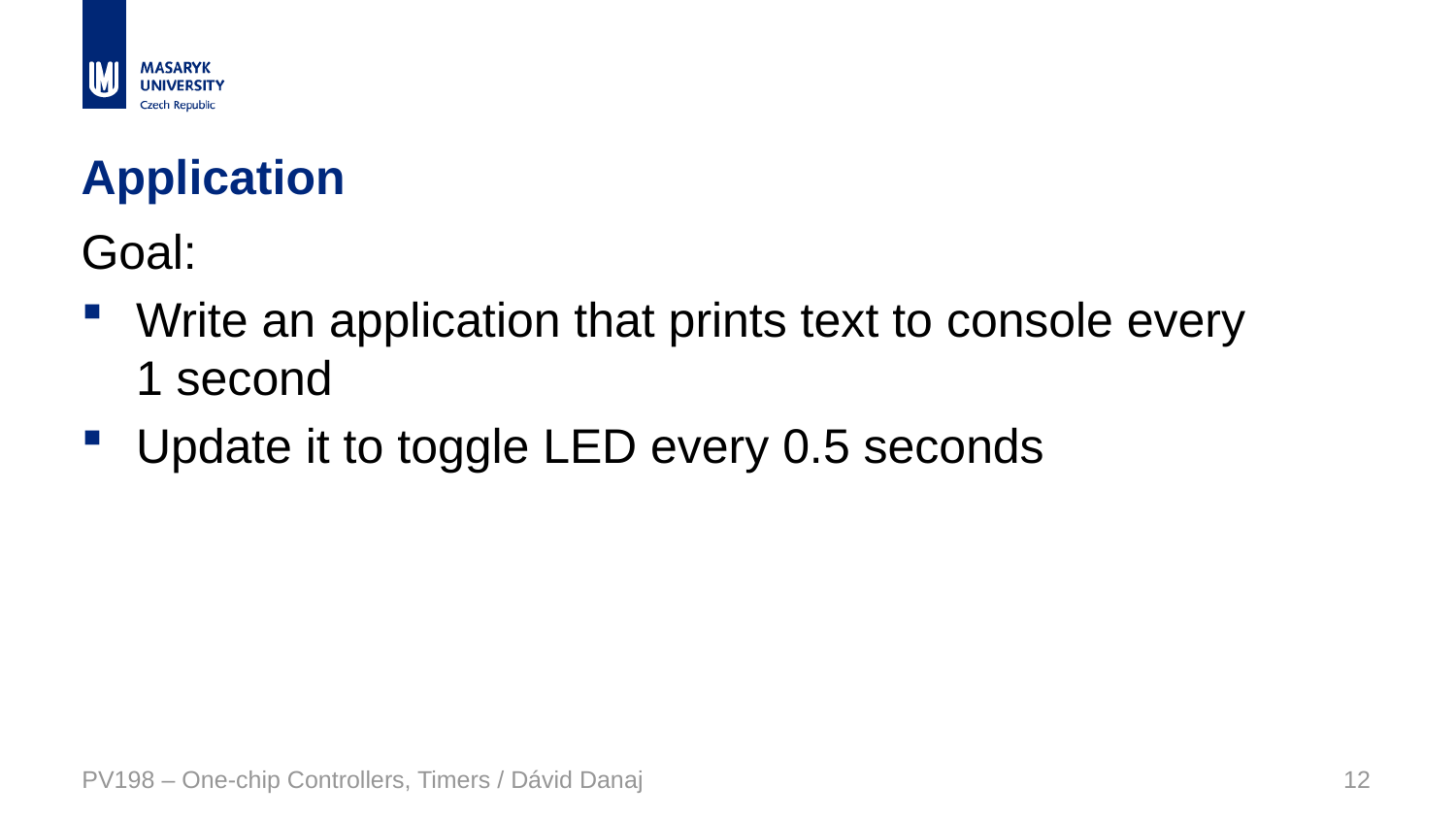

# Application
Goal:
Write an application that prints text to console every       1 second
Update it to toggle LED every 0.5 seconds
PV198 – One-chip Controllers, Timers / Dávid Danaj
12